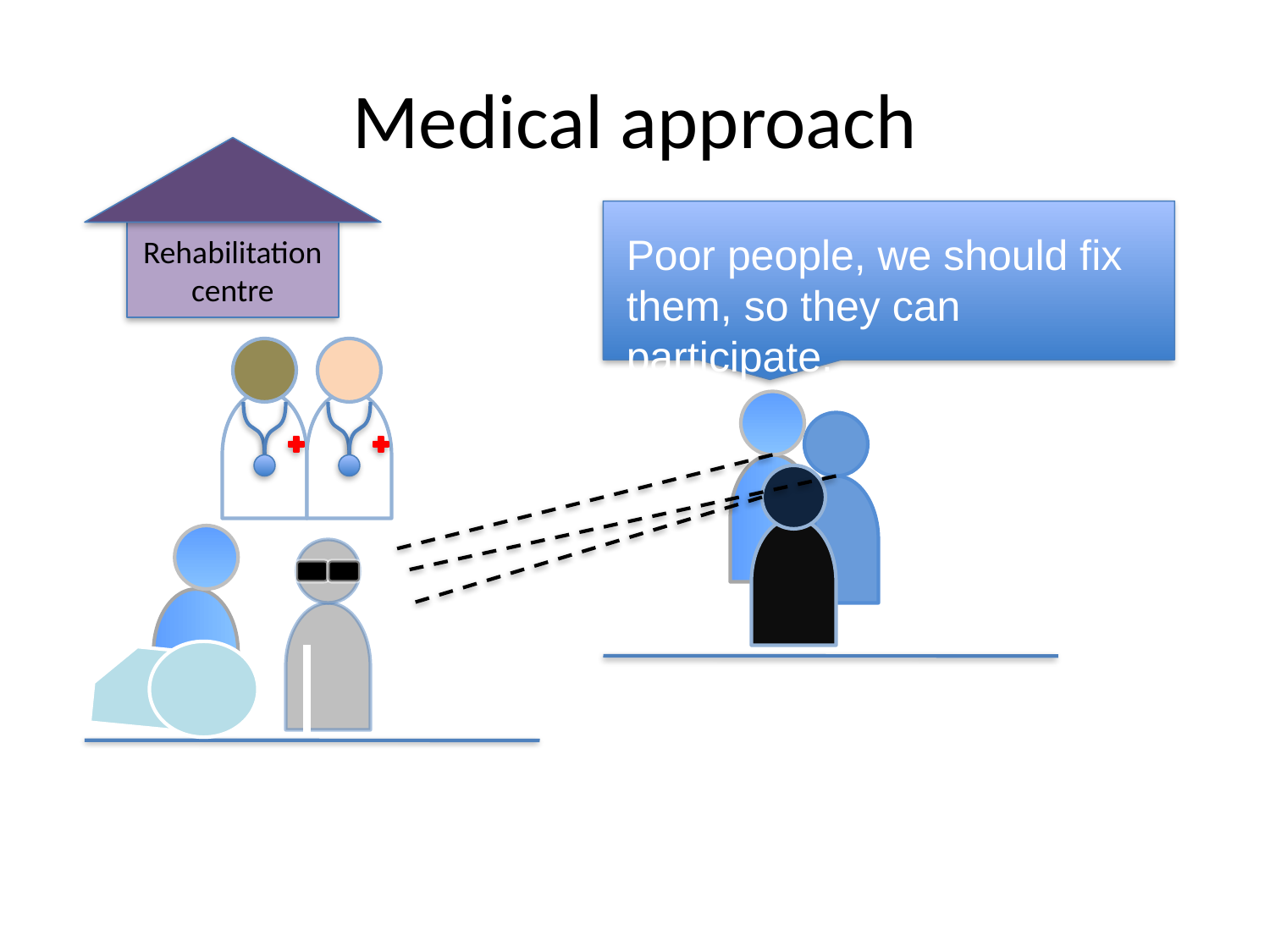

# Medical approach

Rehabilitation centre
Poor people, we should fix them, so they can participate.